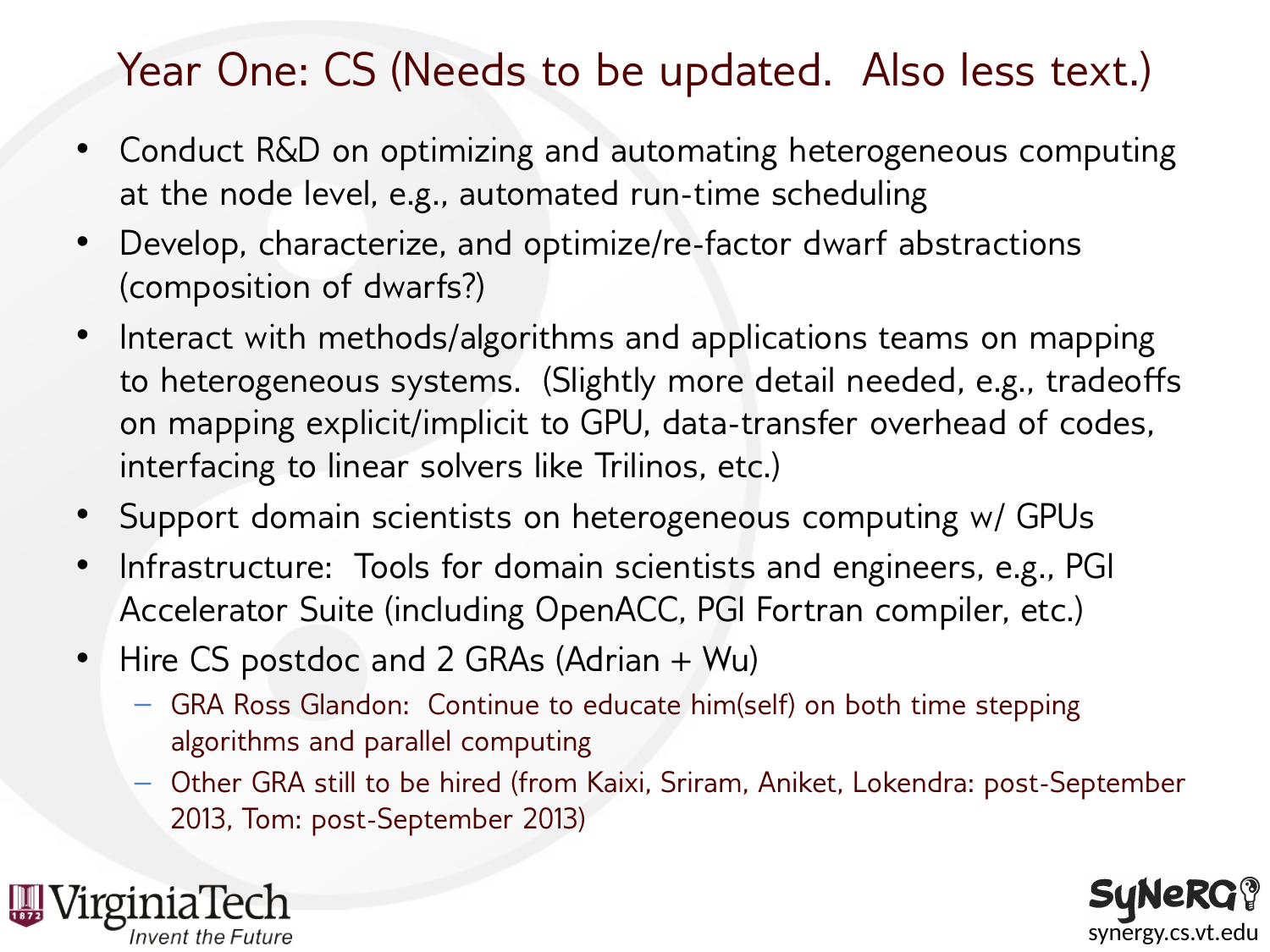

# Year One: CS (Needs to be updated.  Also less text.)
Conduct R&D on optimizing and automating heterogeneous computing at the node level, e.g., automated run-time scheduling
Develop, characterize, and optimize/re-factor dwarf abstractions (composition of dwarfs?)
Interact with methods/algorithms and applications teams on mapping to heterogeneous systems.  (Slightly more detail needed, e.g., tradeoffs on mapping explicit/implicit to GPU, data-transfer overhead of codes, interfacing to linear solvers like Trilinos, etc.)
Support domain scientists on heterogeneous computing w/ GPUs
Infrastructure:  Tools for domain scientists and engineers, e.g., PGI Accelerator Suite (including OpenACC, PGI Fortran compiler, etc.)
Hire CS postdoc and 2 GRAs (Adrian + Wu)
GRA Ross Glandon:  Continue to educate him(self) on both time stepping algorithms and parallel computing
Other GRA still to be hired (from Kaixi, Sriram, Aniket, Lokendra: post-September 2013, Tom: post-September 2013)